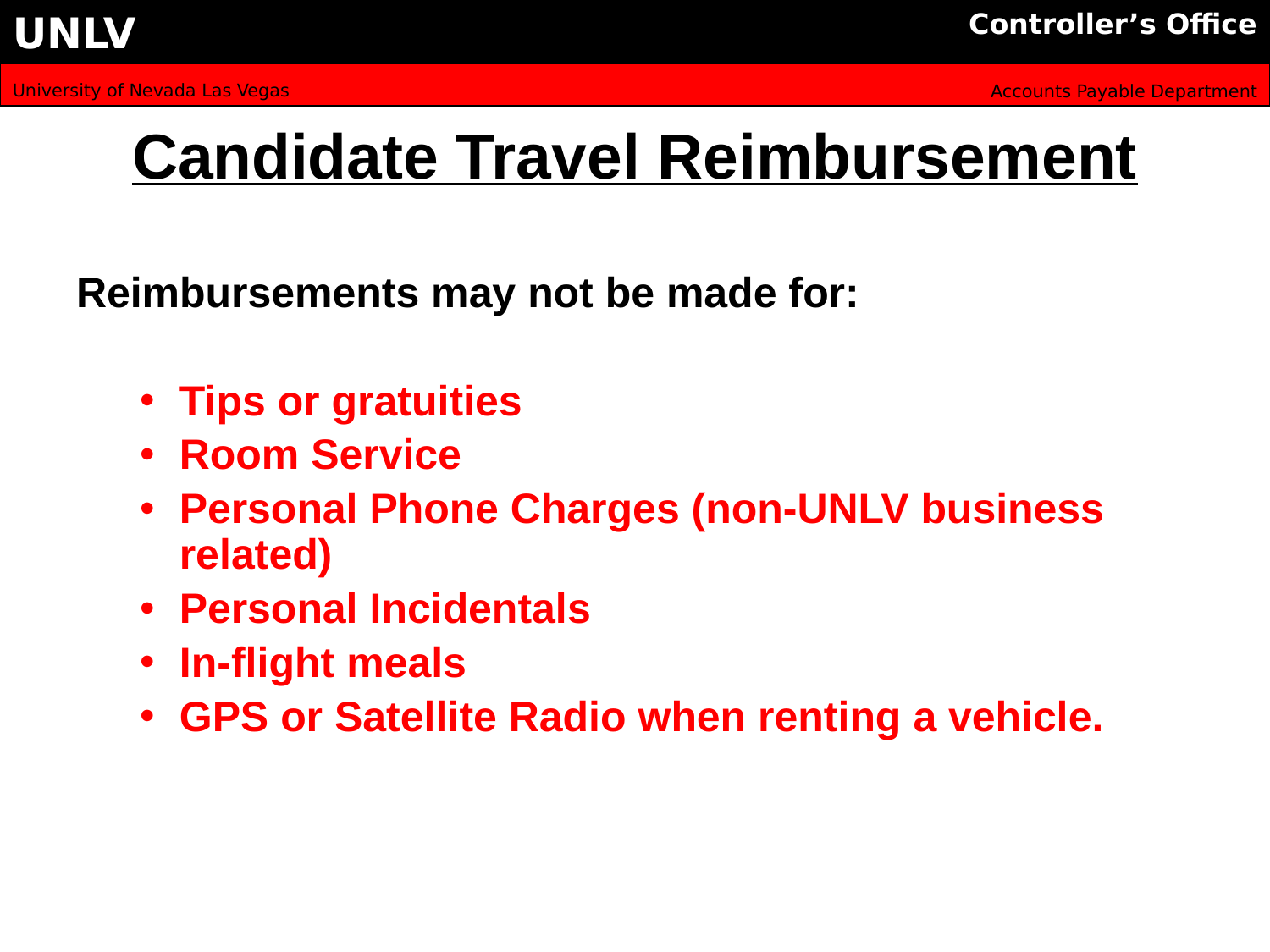

# Candidate Travel Reimbursement
Reimbursements may not be made for:

Tips or gratuities
Room Service
Personal Phone Charges (non-UNLV business related)
Personal Incidentals
In-flight meals
GPS or Satellite Radio when renting a vehicle.